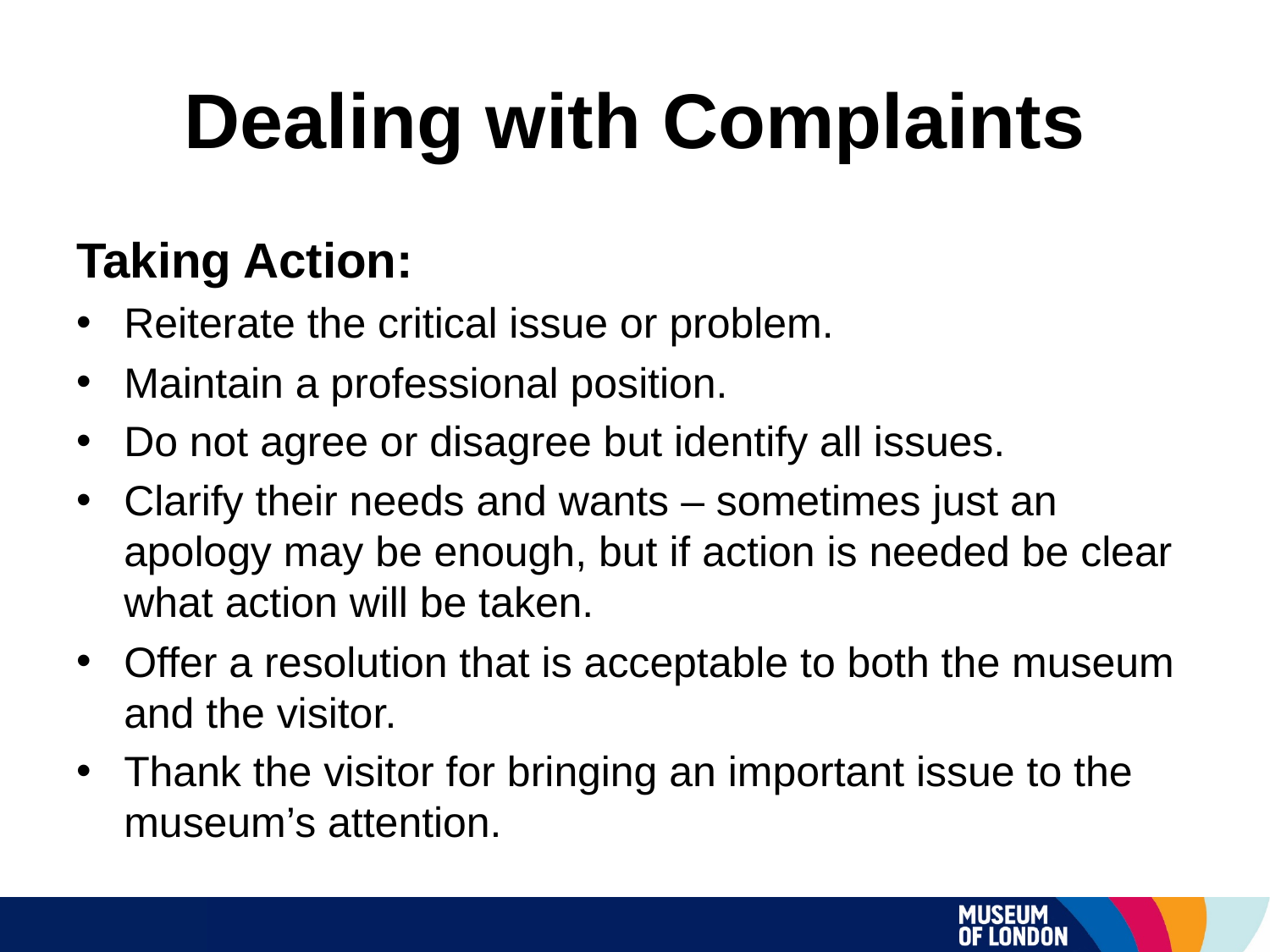

# Dealing with Complaints
Taking Action:
Reiterate the critical issue or problem.
Maintain a professional position.
Do not agree or disagree but identify all issues.
Clarify their needs and wants – sometimes just an apology may be enough, but if action is needed be clear what action will be taken.
Offer a resolution that is acceptable to both the museum and the visitor.
Thank the visitor for bringing an important issue to the museum’s attention.